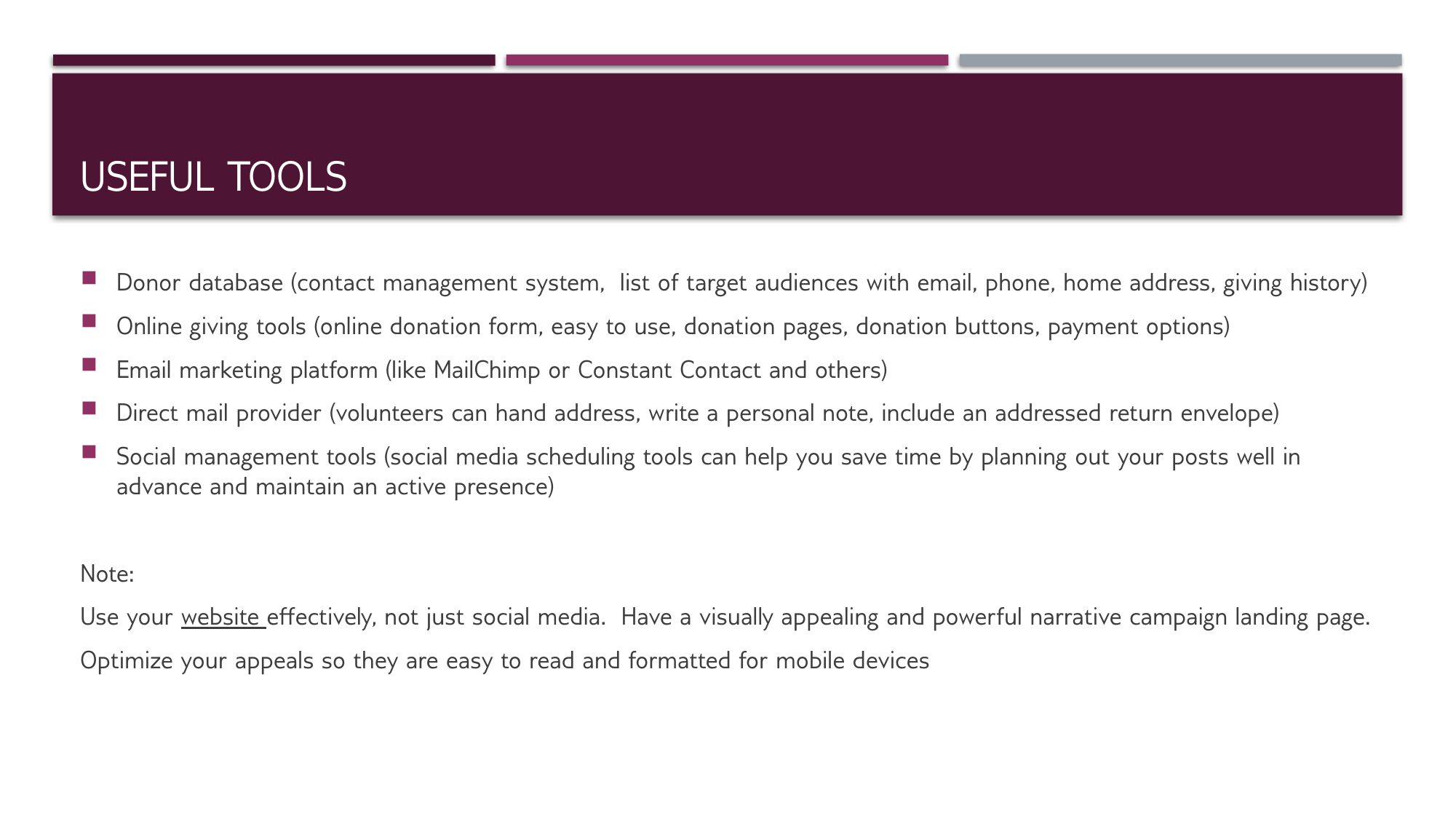

# Useful tools
Donor database (contact management system,  list of target audiences with email, phone, home address, giving history)
Online giving tools (online donation form, easy to use, donation pages, donation buttons, payment options)
Email marketing platform (like MailChimp or Constant Contact and others)
Direct mail provider (volunteers can hand address, write a personal note, include an addressed return envelope)
Social management tools (social media scheduling tools can help you save time by planning out your posts well in advance and maintain an active presence)

Note:
Use your website effectively, not just social media.  Have a visually appealing and powerful narrative campaign landing page.
Optimize your appeals so they are easy to read and formatted for mobile devices